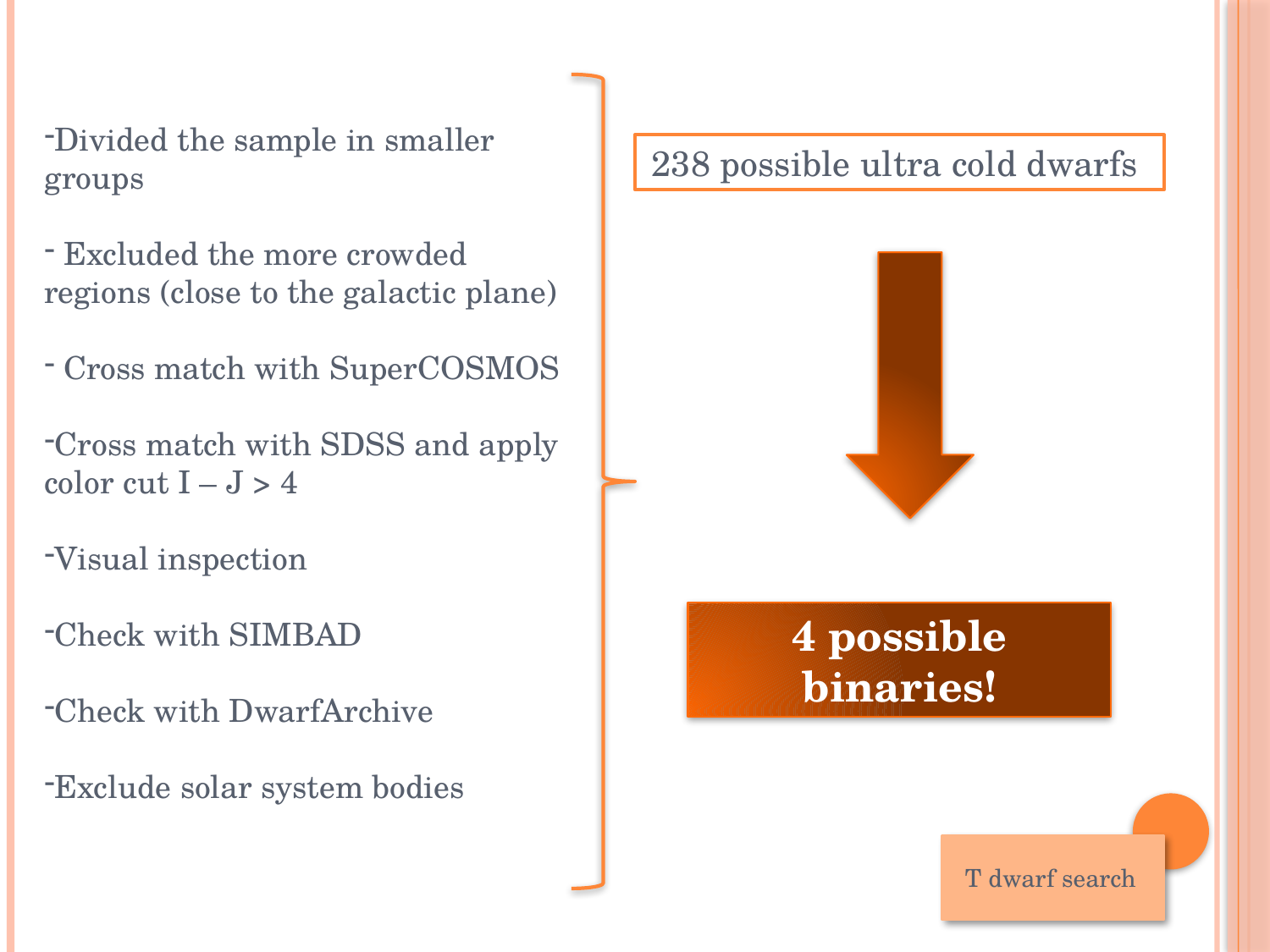

Divided the sample in smaller groups

 Excluded the more crowded regions (close to the galactic plane)

 Cross match with SuperCOSMOS

Cross match with SDSS and apply color cut I – J > 4

Visual inspection

Check with SIMBAD

Check with DwarfArchive

Exclude solar system bodies

238 possible ultra cold dwarfs

4 possible binaries!

T dwarf search